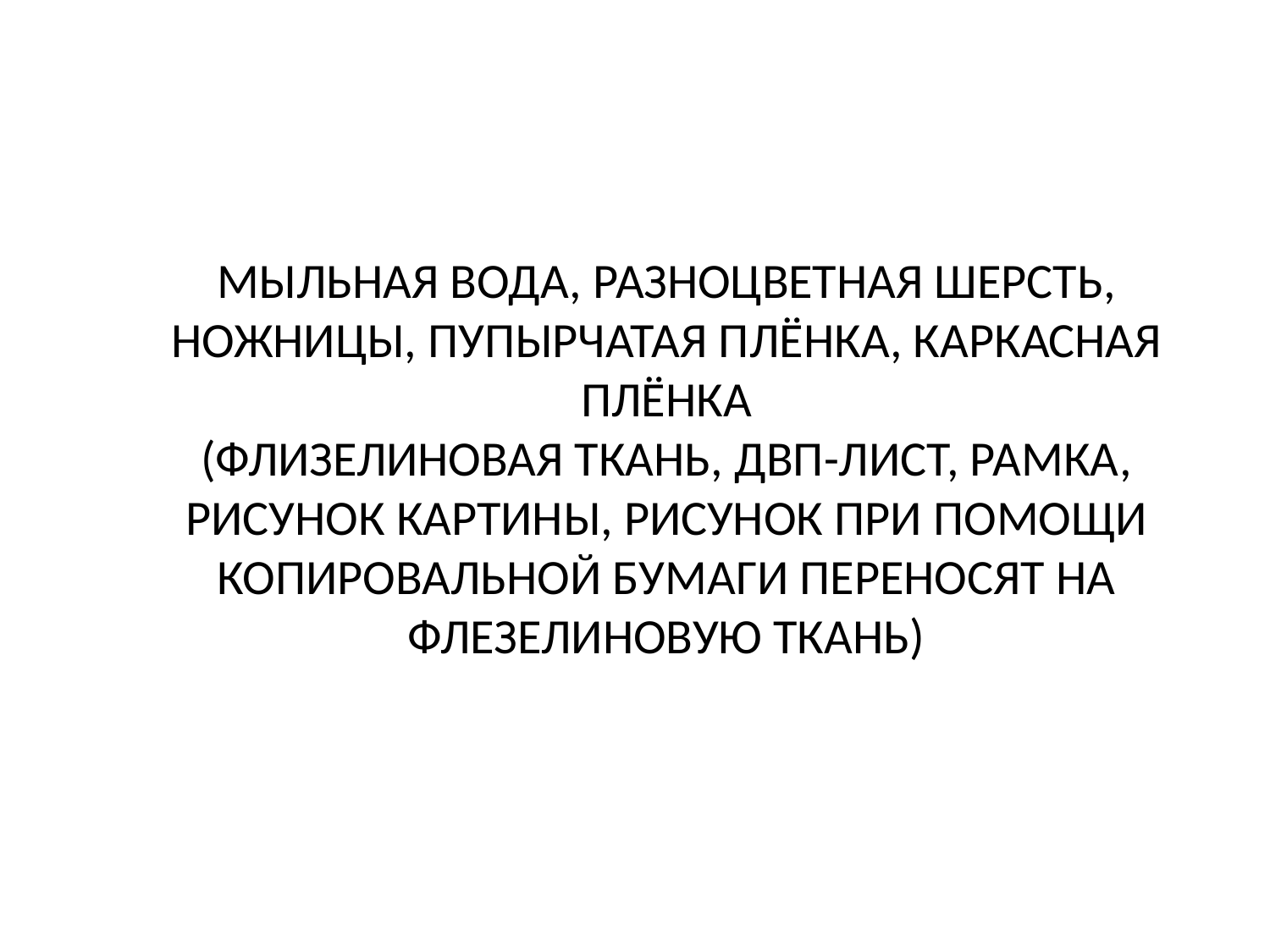

# МЫЛЬНАЯ ВОДА, РАЗНОЦВЕТНАЯ ШЕРСТЬ, НОЖНИЦЫ, ПУПЫРЧАТАЯ ПЛЁНКА, КАРКАСНАЯ ПЛЁНКА (ФЛИЗЕЛИНОВАЯ ТКАНЬ, ДВП-ЛИСТ, РАМКА, РИСУНОК КАРТИНЫ, РИСУНОК ПРИ ПОМОЩИ КОПИРОВАЛЬНОЙ БУМАГИ ПЕРЕНОСЯТ НА ФЛЕЗЕЛИНОВУЮ ТКАНЬ)